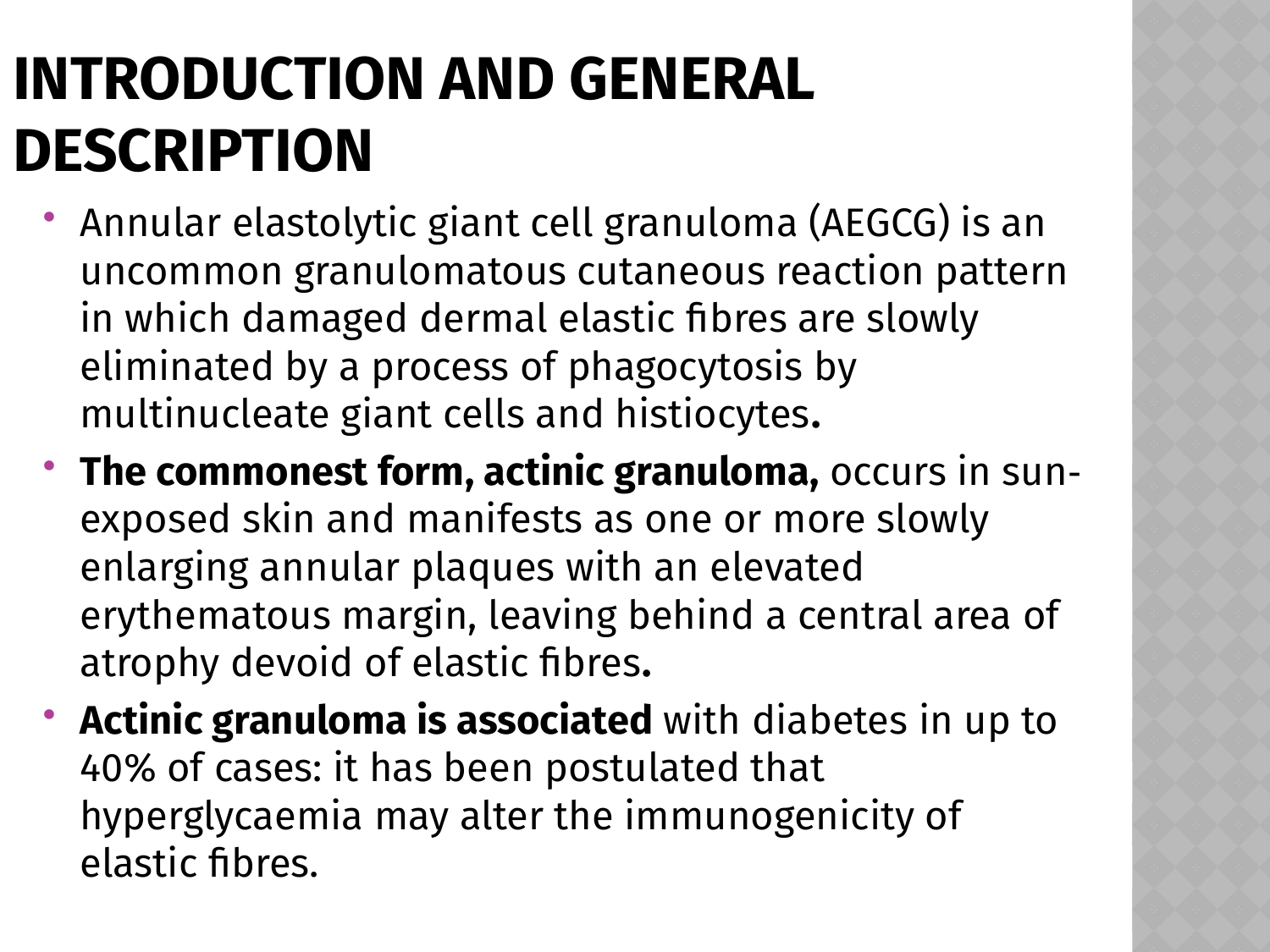

# Introduction and general description
Annular elastolytic giant cell granuloma (AEGCG) is an uncommon granulomatous cutaneous reaction pattern in which damaged dermal elastic fibres are slowly eliminated by a process of phagocytosis by multinucleate giant cells and histiocytes.
The commonest form, actinic granuloma, occurs in sun‐exposed skin and manifests as one or more slowly enlarging annular plaques with an elevated erythematous margin, leaving behind a central area of atrophy devoid of elastic fibres.
Actinic granuloma is associated with diabetes in up to 40% of cases: it has been postulated that hyperglycaemia may alter the immunogenicity of elastic fibres.